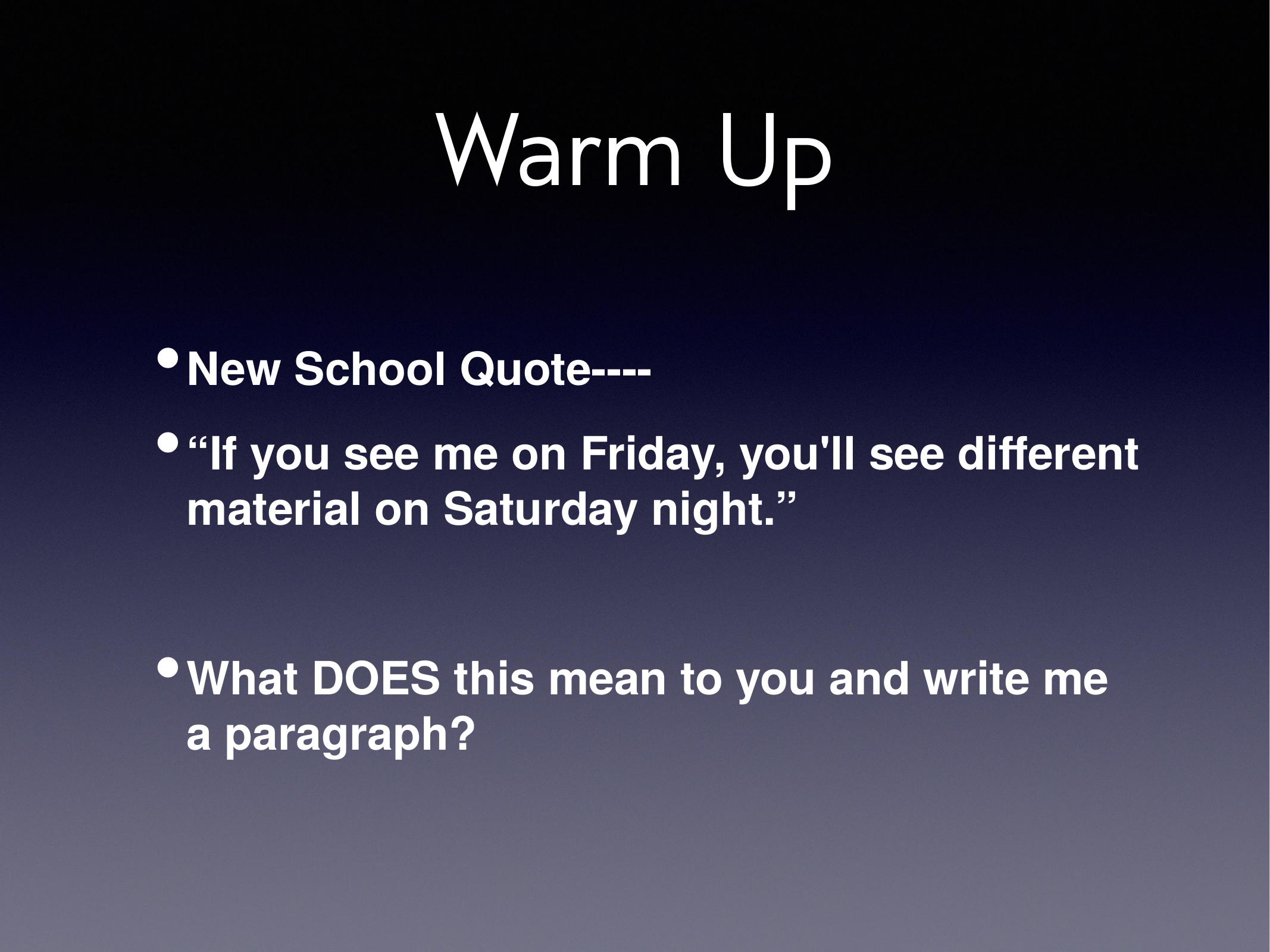

# Warm Up
New School Quote----
“If you see me on Friday, you'll see different material on Saturday night.”

What DOES this mean to you and write me a paragraph?